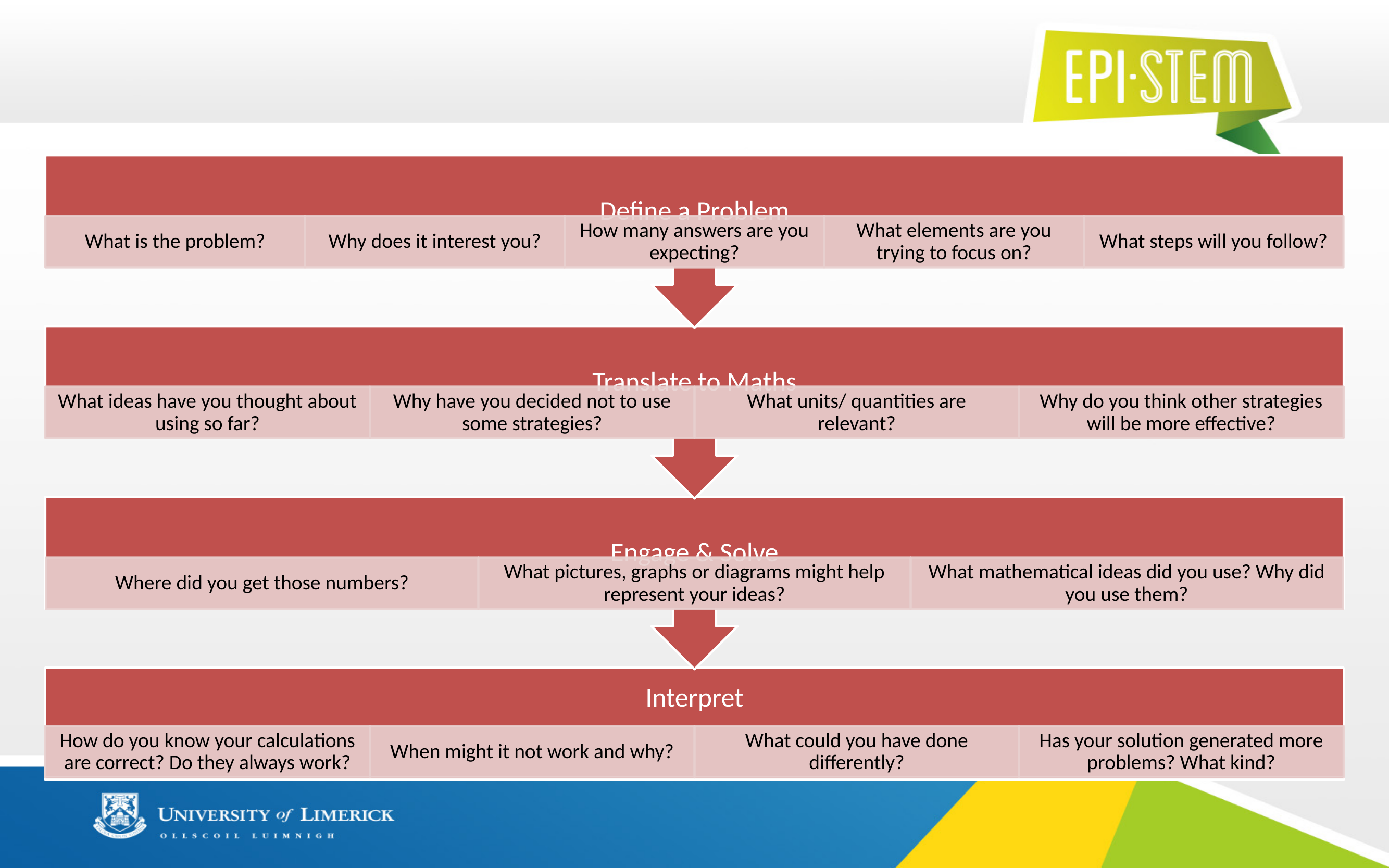

Interpret
How do you know your calculations are correct? Do they always work?
When might it not work and why?
What could you have done differently?
Has your solution generated more problems? What kind?
Engage & Solve
Where did you get those numbers?
What pictures, graphs or diagrams might help represent your ideas?
What mathematical ideas did you use? Why did you use them?
Translate to Maths
What ideas have you thought about using so far?
Why have you decided not to use some strategies?
What units/ quantities are relevant?
Why do you think other strategies will be more effective?
Define a Problem
What is the problem?
Why does it interest you?
How many answers are you expecting?
What elements are you trying to focus on?
What steps will you follow?